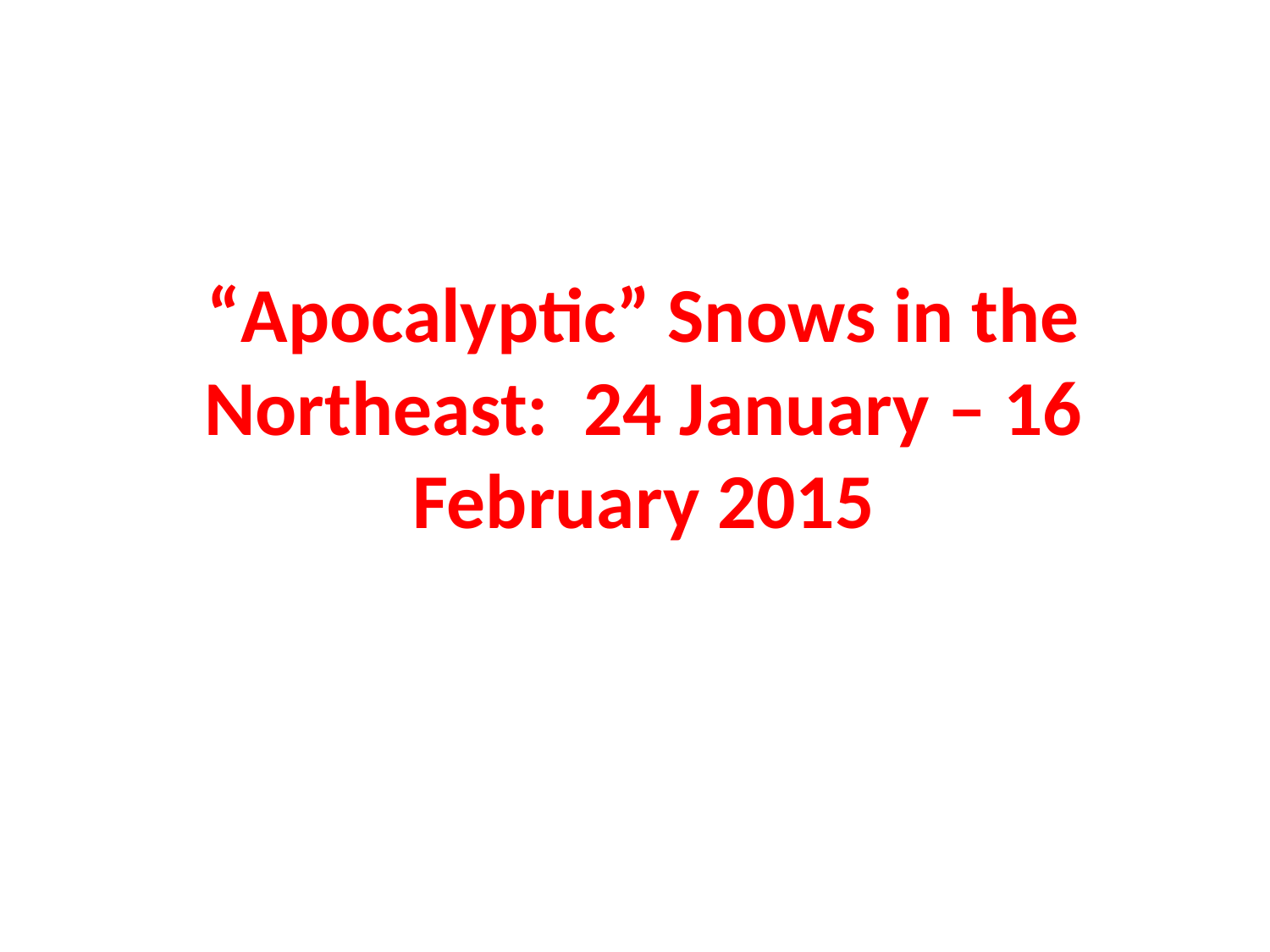

“Apocalyptic” Snows in the Northeast:  24 January – 16 February 2015